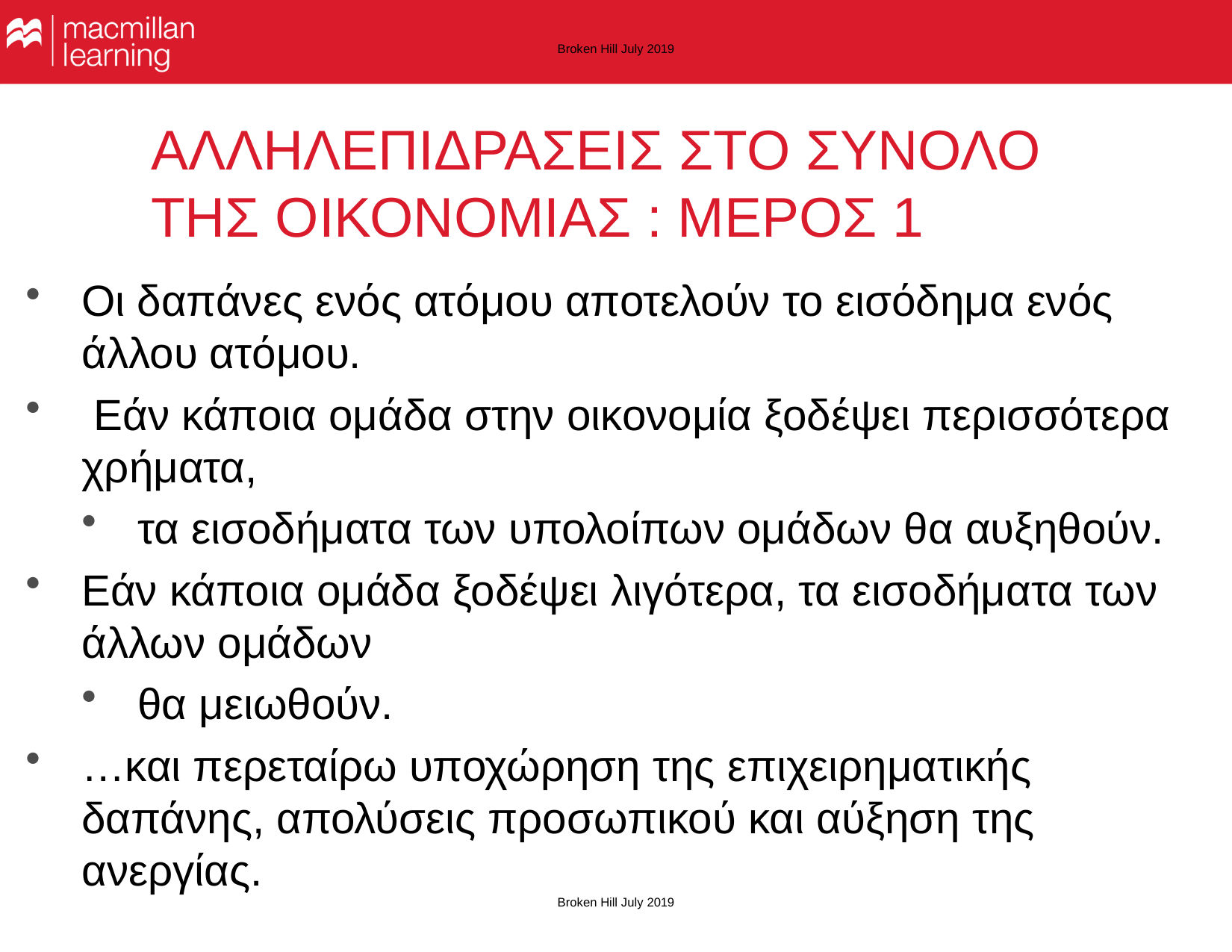

Broken Hill July 2019
# ΑΛΛΗΛΕΠΙΔΡΑΣΕΙΣ ΣΤΟ ΣΥΝΟΛΟ ΤΗΣ ΟΙΚΟΝΟΜΙΑΣ : ΜΕΡΟΣ 1
Οι δαπάνες ενός ατόμου αποτελούν το εισόδημα ενός άλλου ατόμου.
 Εάν κάποια ομάδα στην οικονομία ξοδέψει περισσότερα χρήματα,
τα εισοδήματα των υπολοίπων ομάδων θα αυξηθούν.
Εάν κάποια ομάδα ξοδέψει λιγότερα, τα εισοδήματα των άλλων ομάδων
θα μειωθούν.
…και περεταίρω υποχώρηση της επιχειρηματικής δαπάνης, απολύσεις προσωπικού και αύξηση της ανεργίας.
Broken Hill July 2019